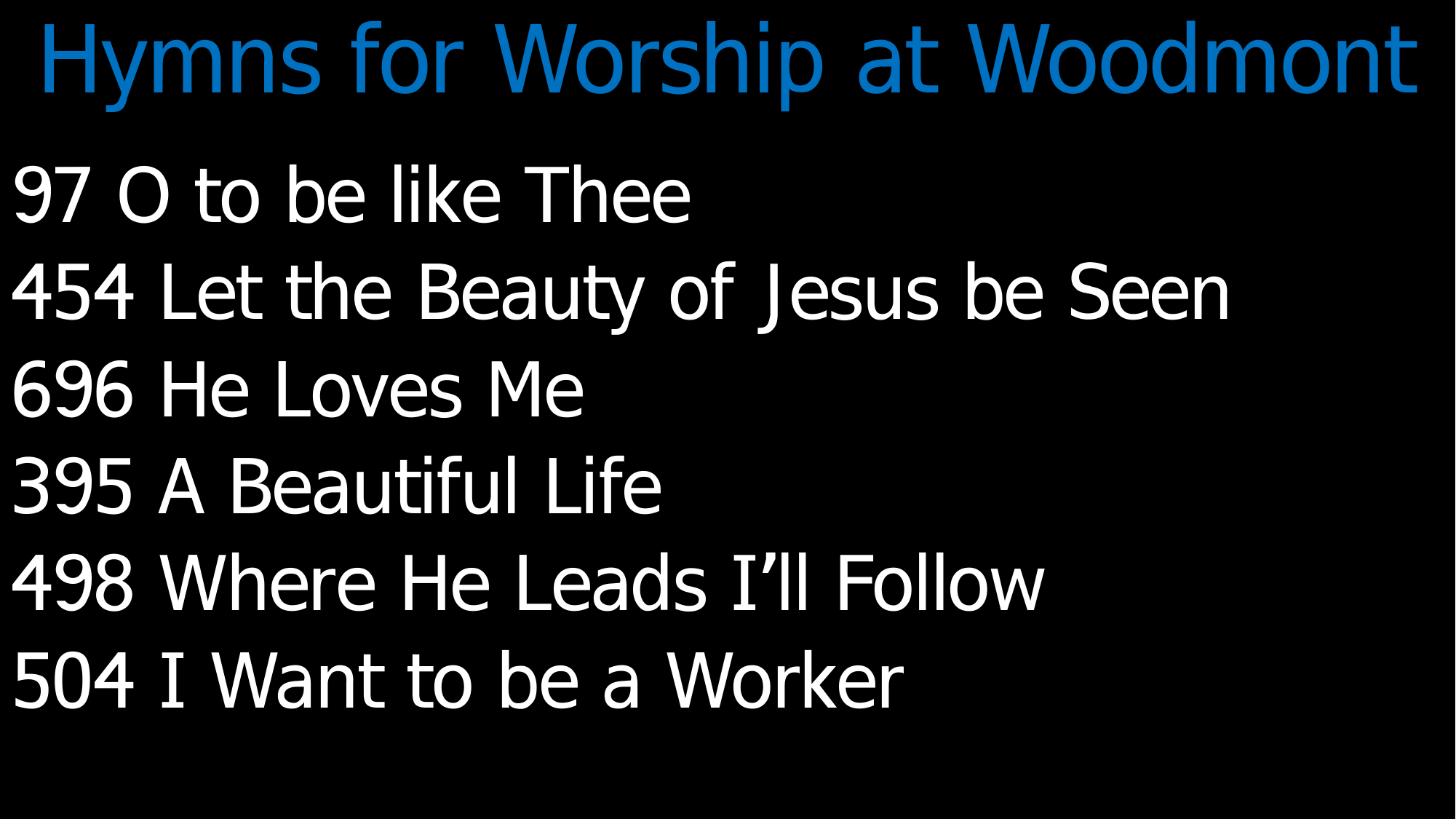

# Hymns for Worship at Woodmont
97 O to be like Thee
454 Let the Beauty of Jesus be Seen
696 He Loves Me
395 A Beautiful Life
498 Where He Leads I’ll Follow
504 I Want to be a Worker